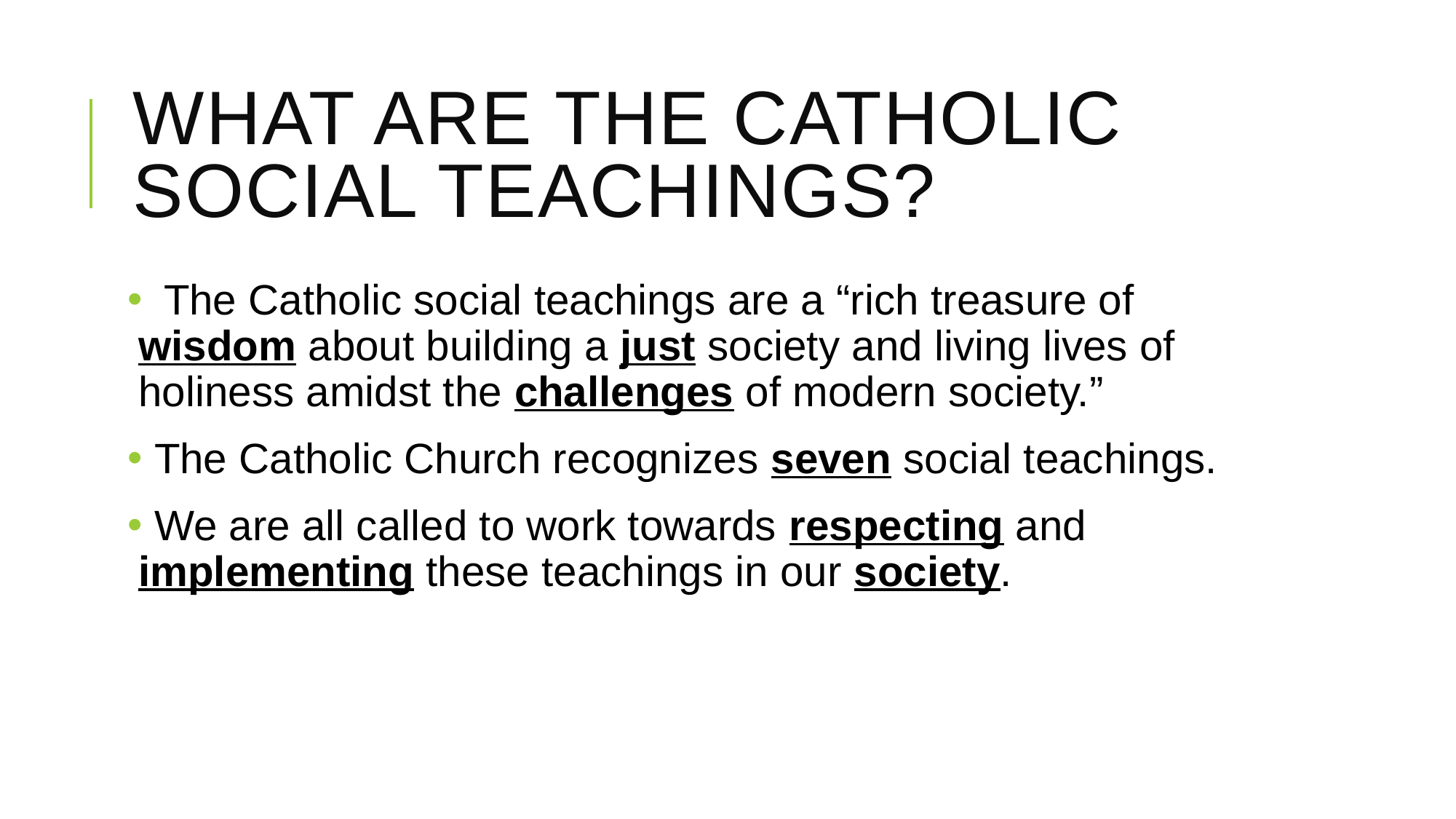

# What are the catholic social teachings?
  The Catholic social teachings are a “rich treasure of wisdom about building a just society and living lives of holiness amidst the challenges of modern society.”
 The Catholic Church recognizes seven social teachings.
 We are all called to work towards respecting and implementing these teachings in our society.